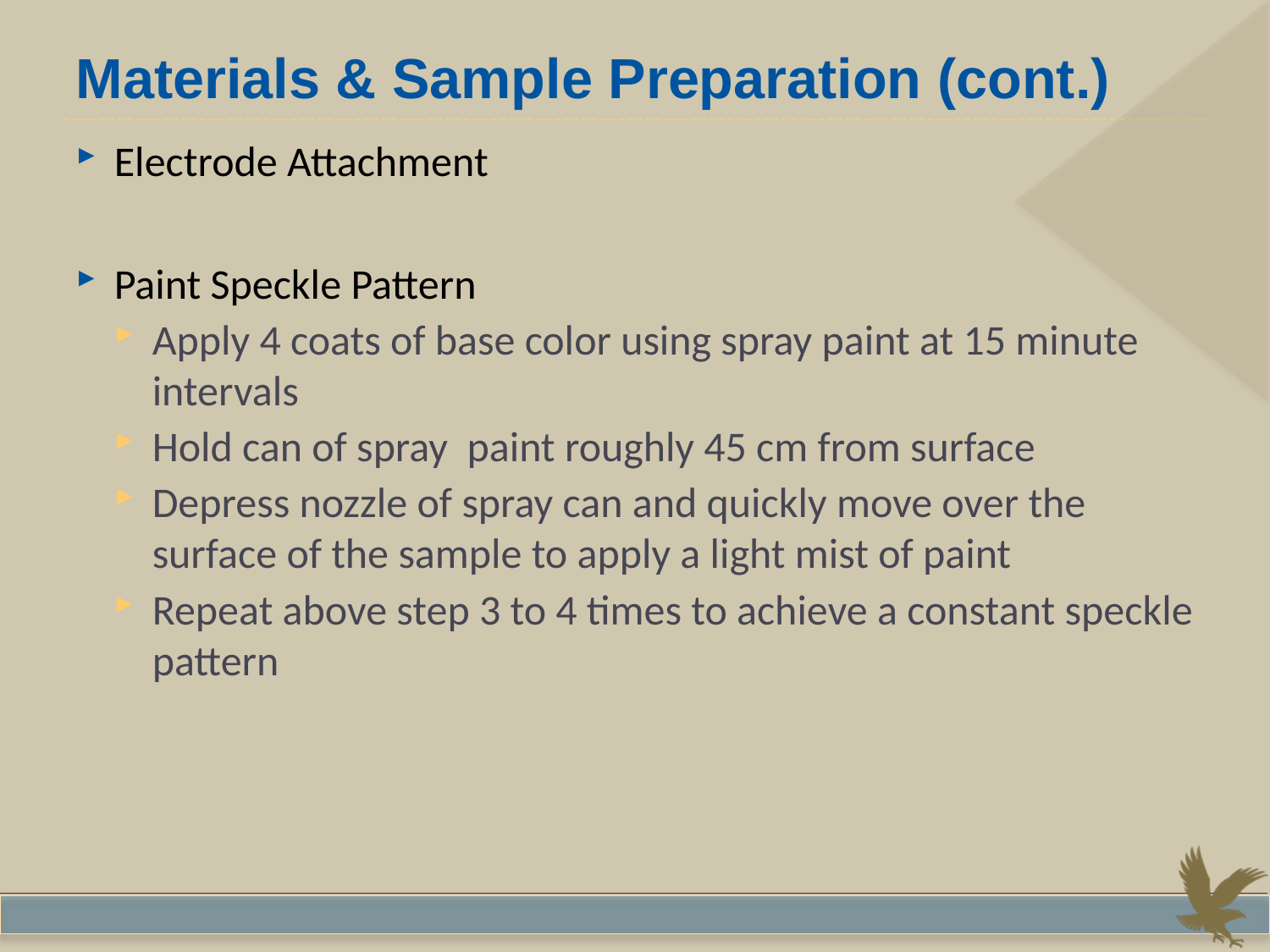

# Materials & Sample Preparation (cont.)
Electrode Attachment

Paint Speckle Pattern
Apply 4 coats of base color using spray paint at 15 minute intervals
Hold can of spray  paint roughly 45 cm from surface
Depress nozzle of spray can and quickly move over the surface of the sample to apply a light mist of paint
Repeat above step 3 to 4 times to achieve a constant speckle pattern